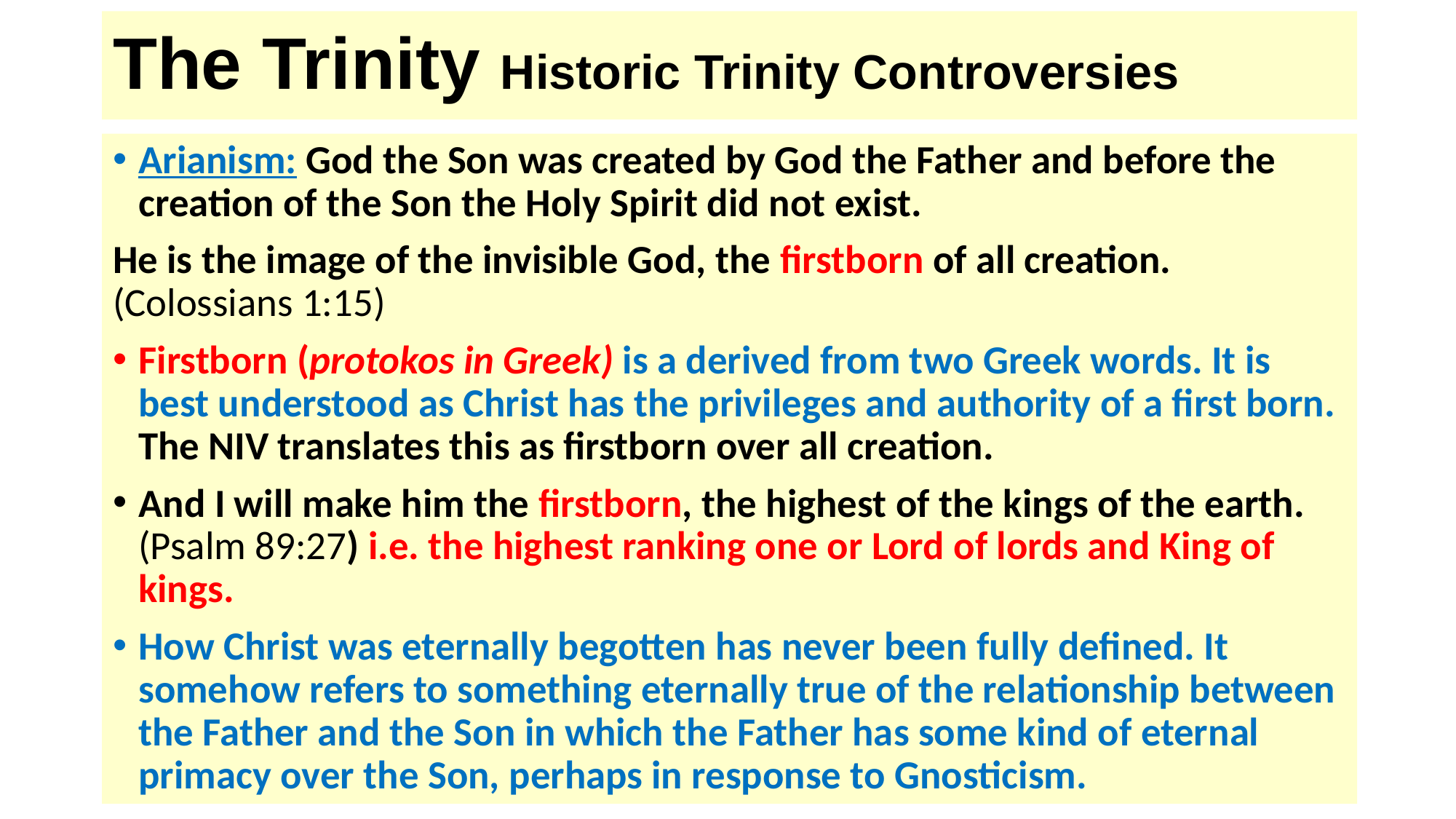

# The Trinity Historic Trinity Controversies
Arianism: God the Son was created by God the Father and before the creation of the Son the Holy Spirit did not exist.
He is the image of the invisible God, the firstborn of all creation. (Colossians 1:15)
Firstborn (protokos in Greek) is a derived from two Greek words. It is best understood as Christ has the privileges and authority of a first born.  The NIV translates this as firstborn over all creation.
And I will make him the firstborn, the highest of the kings of the earth. (Psalm 89:27) i.e. the highest ranking one or Lord of lords and King of kings.
How Christ was eternally begotten has never been fully defined. It somehow refers to something eternally true of the relationship between the Father and the Son in which the Father has some kind of eternal primacy over the Son, perhaps in response to Gnosticism.